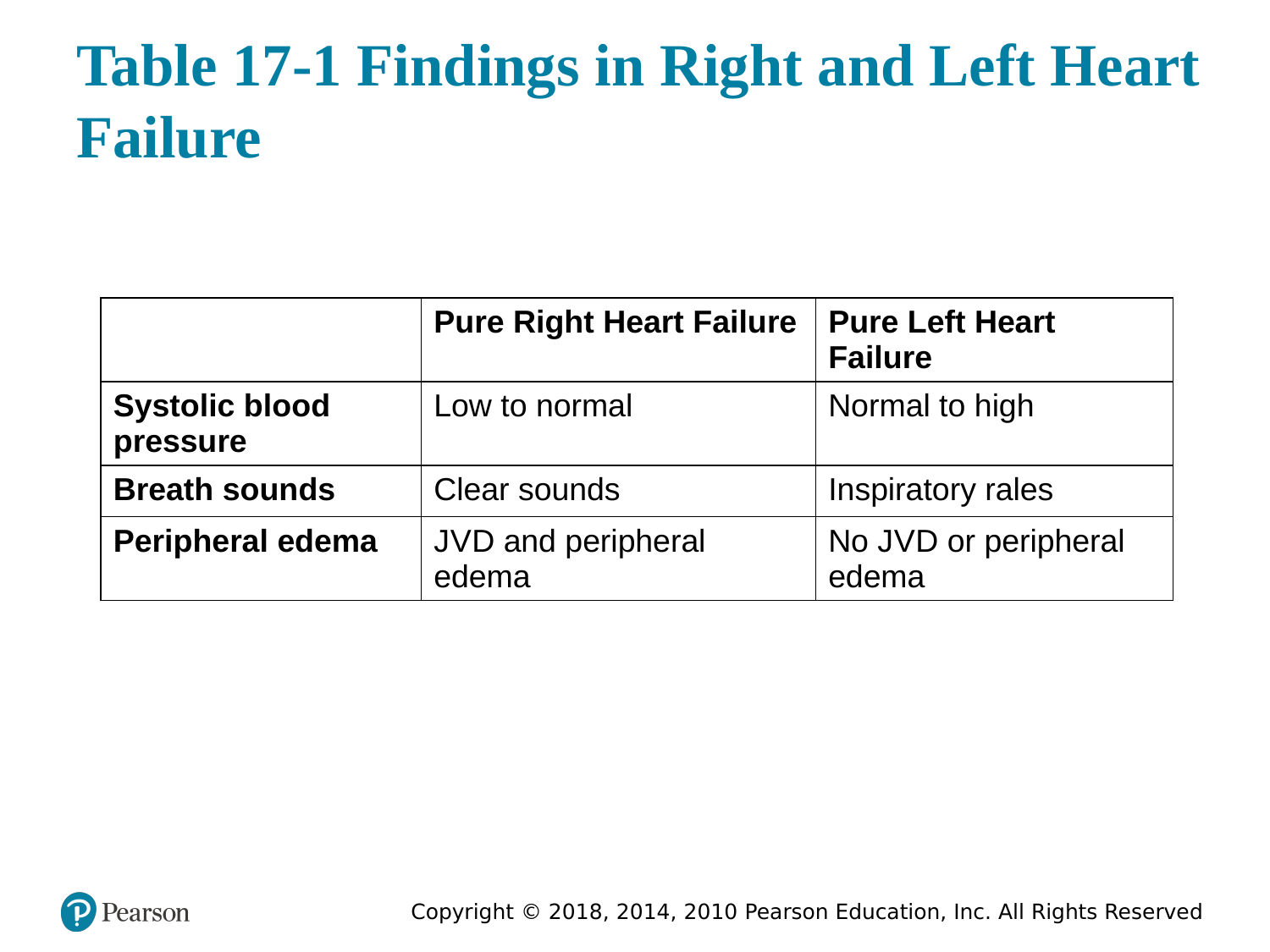

# Table 17-1 Findings in Right and Left Heart Failure
| Blank | Pure Right Heart Failure | Pure Left Heart Failure |
| --- | --- | --- |
| Systolic blood pressure | Low to normal | Normal to high |
| Breath sounds | Clear sounds | Inspiratory rales |
| Peripheral edema | J V D and peripheral edema | No J V D or peripheral edema |